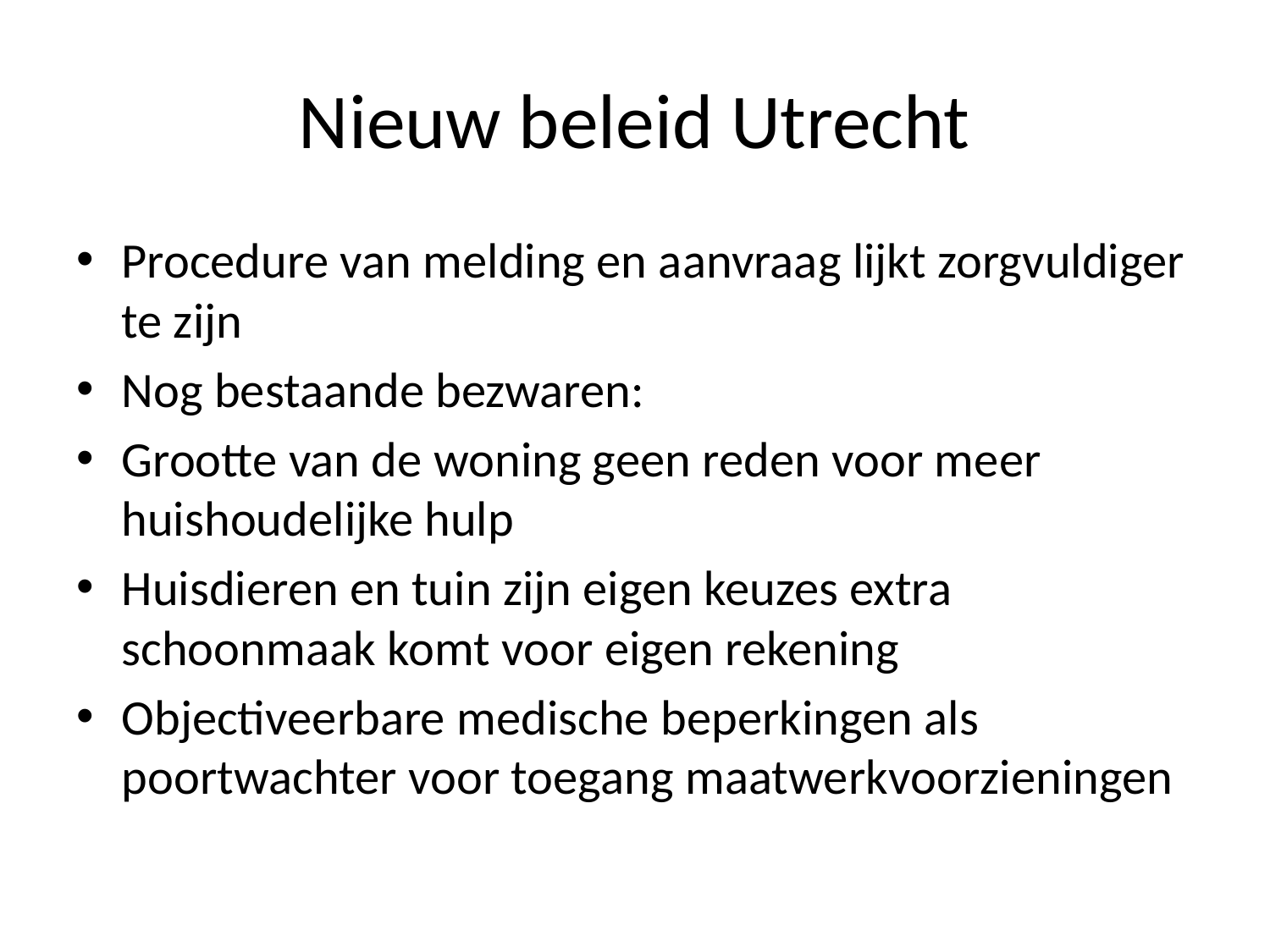

# Nieuw beleid Utrecht
Procedure van melding en aanvraag lijkt zorgvuldiger te zijn
Nog bestaande bezwaren:
Grootte van de woning geen reden voor meer huishoudelijke hulp
Huisdieren en tuin zijn eigen keuzes extra schoonmaak komt voor eigen rekening
Objectiveerbare medische beperkingen als poortwachter voor toegang maatwerkvoorzieningen